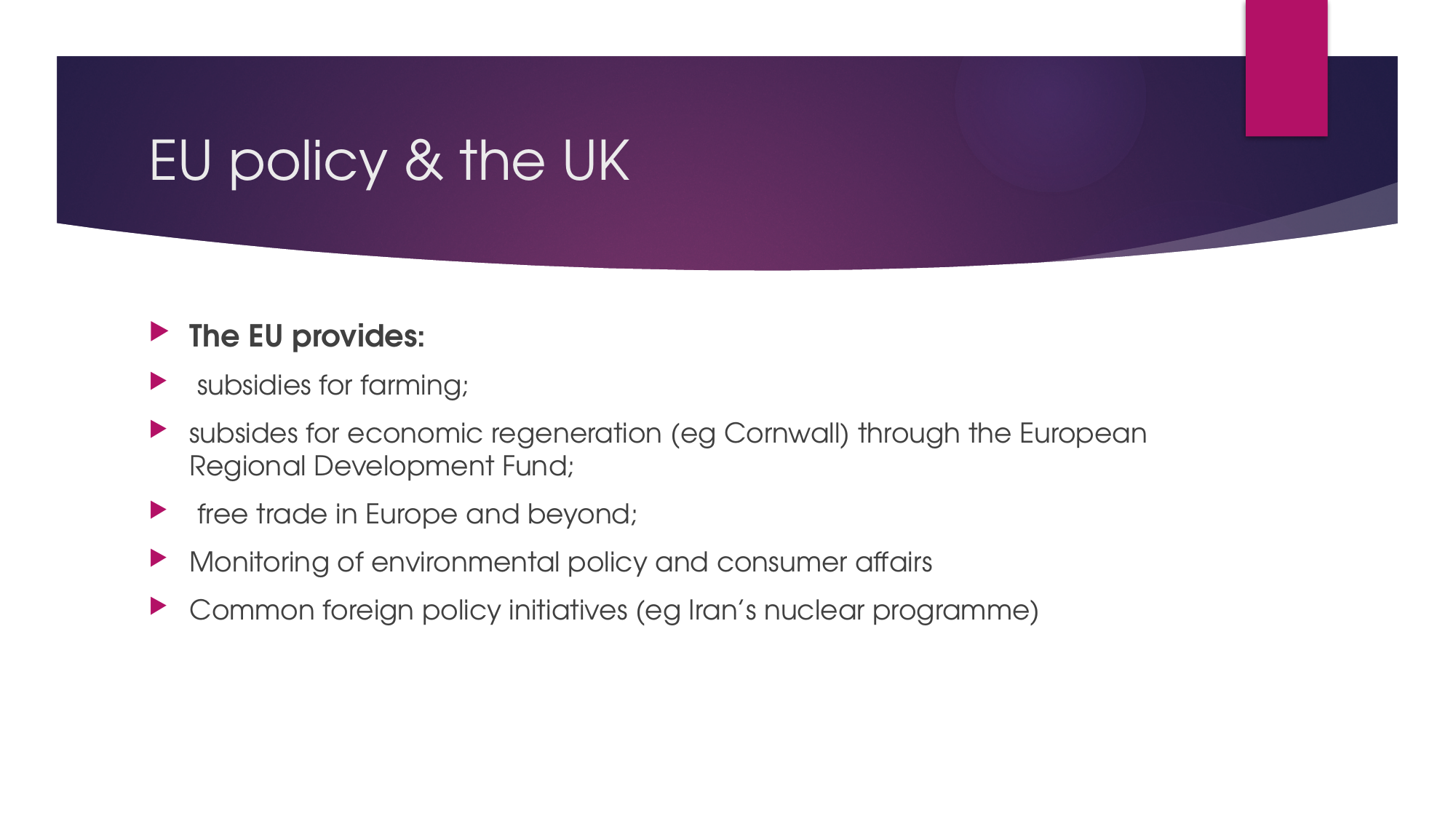

# EU policy & the UK
The EU provides:
 subsidies for farming;
subsides for economic regeneration (eg Cornwall) through the European Regional Development Fund;
 free trade in Europe and beyond;
Monitoring of environmental policy and consumer affairs
Common foreign policy initiatives (eg Iran’s nuclear programme)